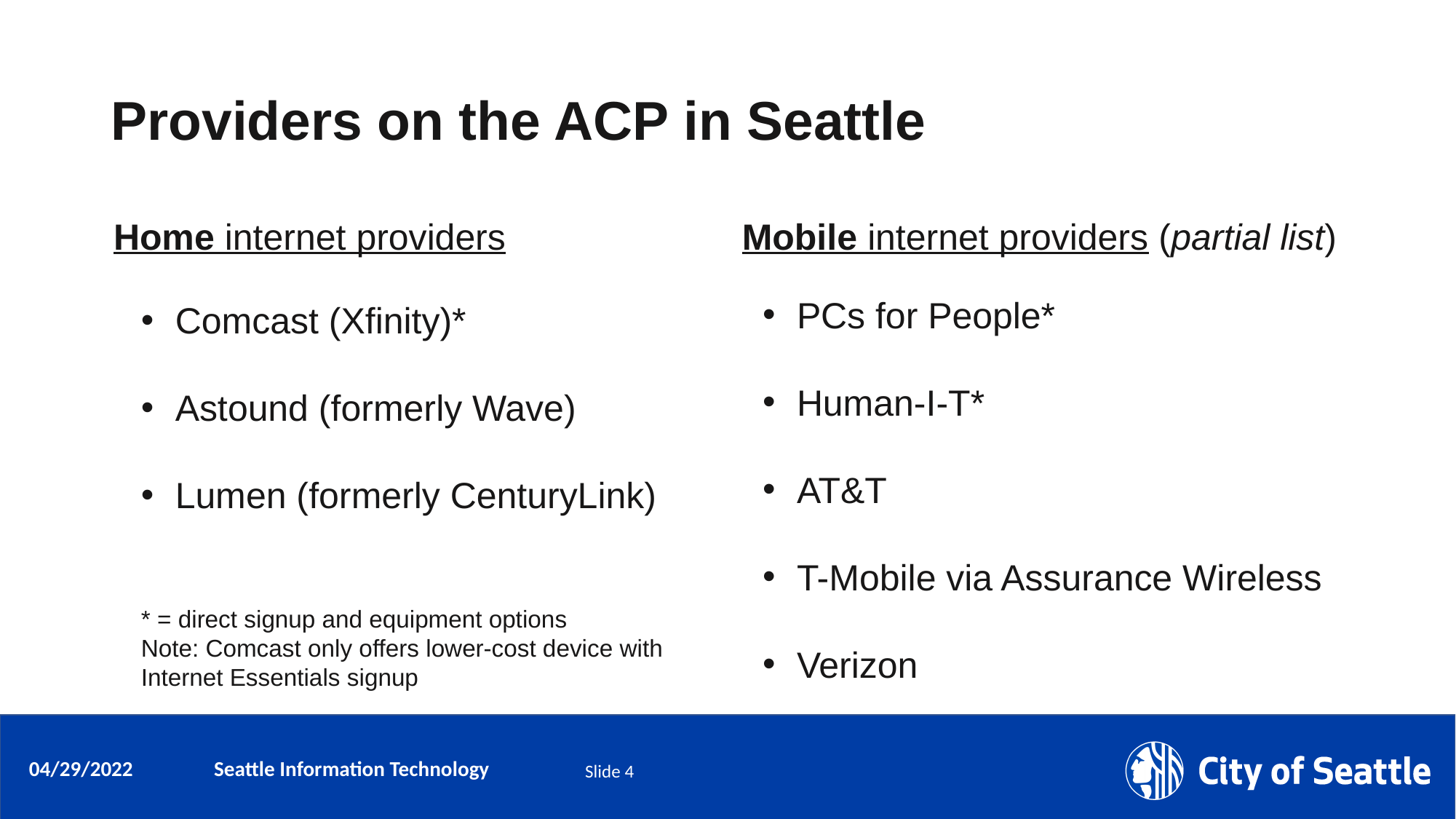

Providers on the ACP in Seattle

# Home internet providers
Mobile internet providers (partial list)

PCs for People*

Human-I-T*

AT&T

T-Mobile via Assurance Wireless

Verizon

Comcast (Xfinity)*

Astound (formerly Wave)

Lumen (formerly CenturyLink)

* = direct signup and equipment options
Note: Comcast only offers lower-cost device with Internet Essentials signup

Slide 4